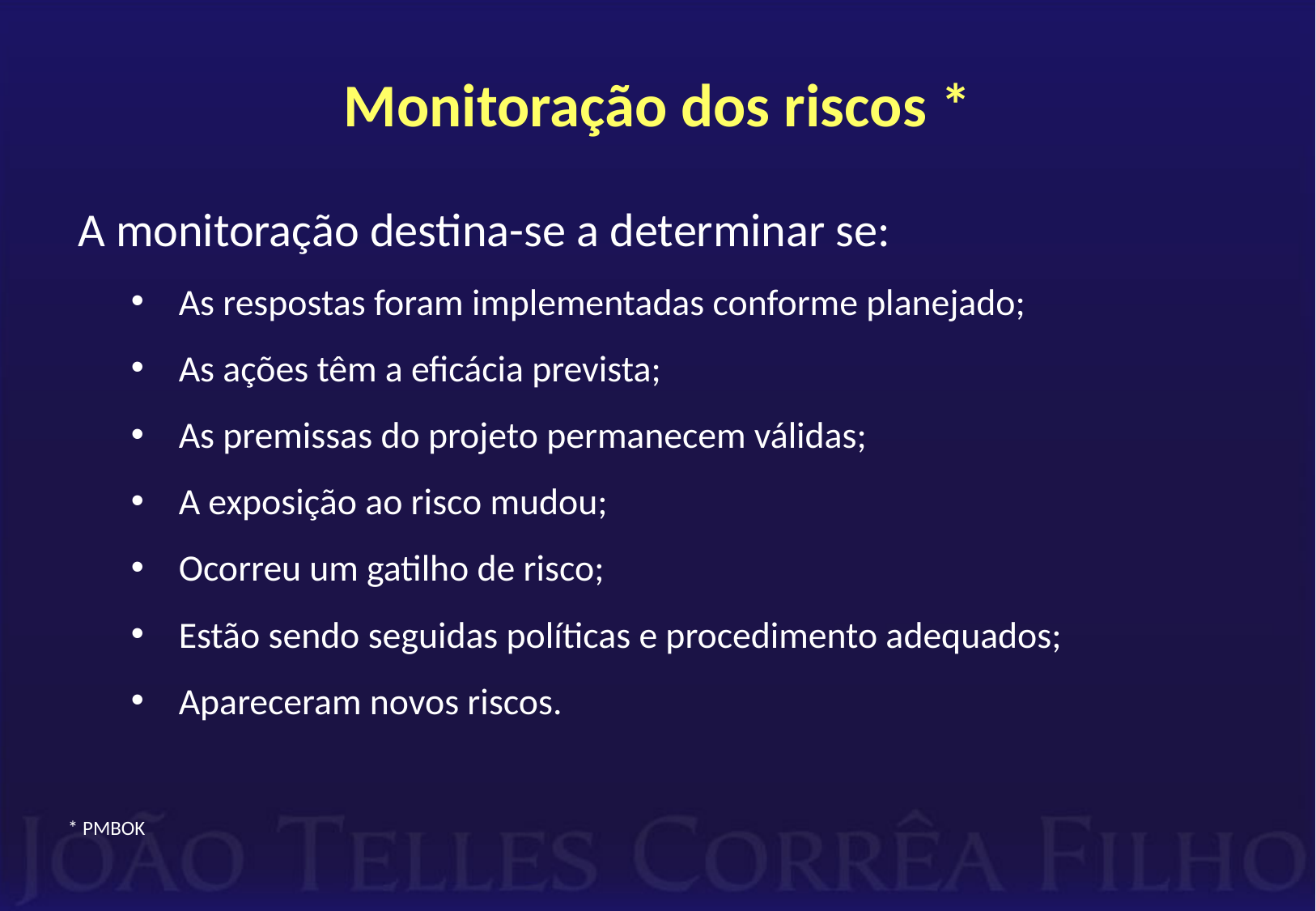

# Monitoração dos riscos *
A monitoração destina-se a determinar se:
As respostas foram implementadas conforme planejado;
As ações têm a eficácia prevista;
As premissas do projeto permanecem válidas;
A exposição ao risco mudou;
Ocorreu um gatilho de risco;
Estão sendo seguidas políticas e procedimento adequados;
Apareceram novos riscos.
* PMBOK